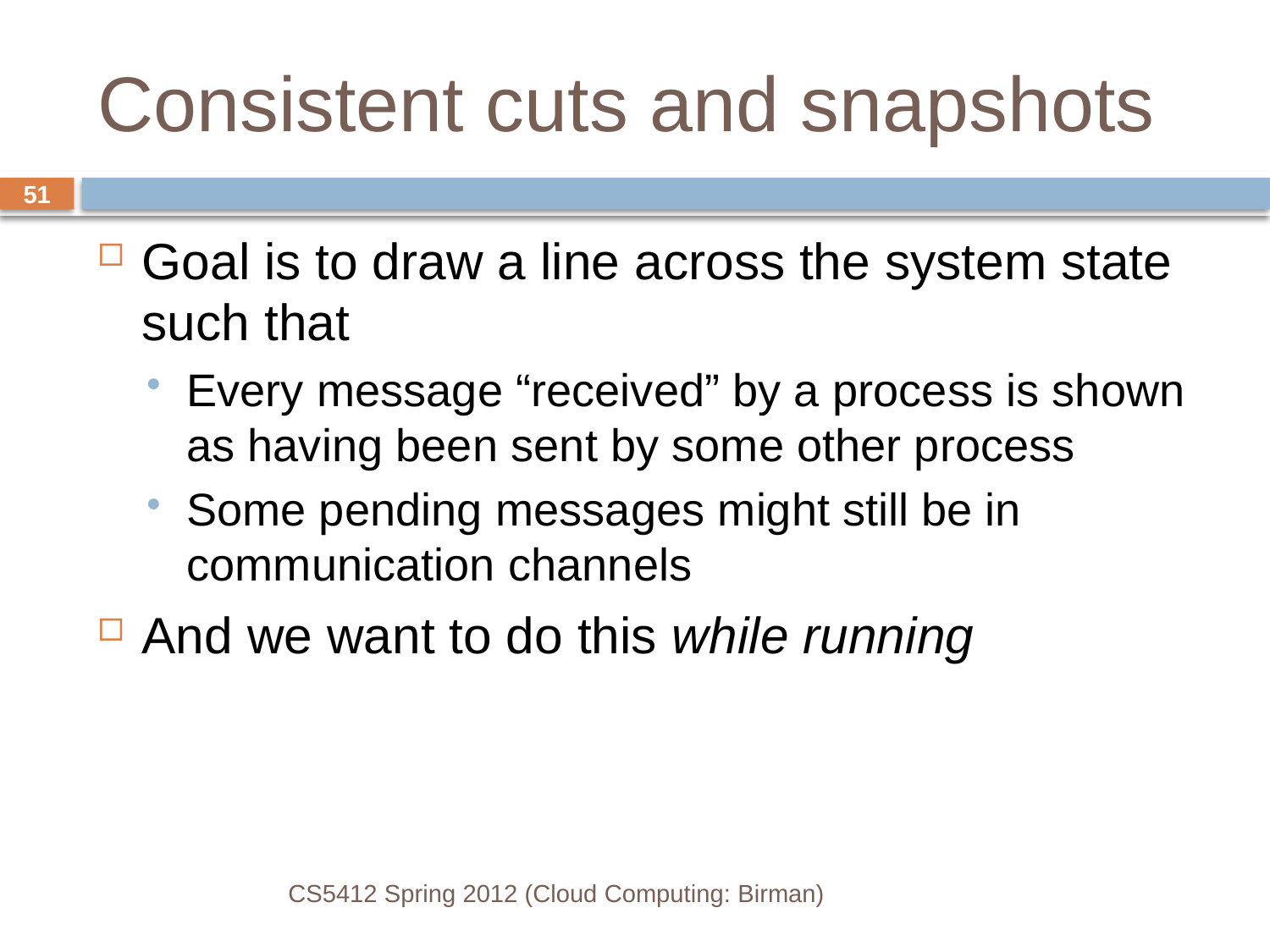

# Consistent cuts and snapshots
51
Goal is to draw a line across the system state such that
Every message “received” by a process is shown as having been sent by some other process
Some pending messages might still be in communication channels
And we want to do this while running
CS5412 Spring 2012 (Cloud Computing: Birman)